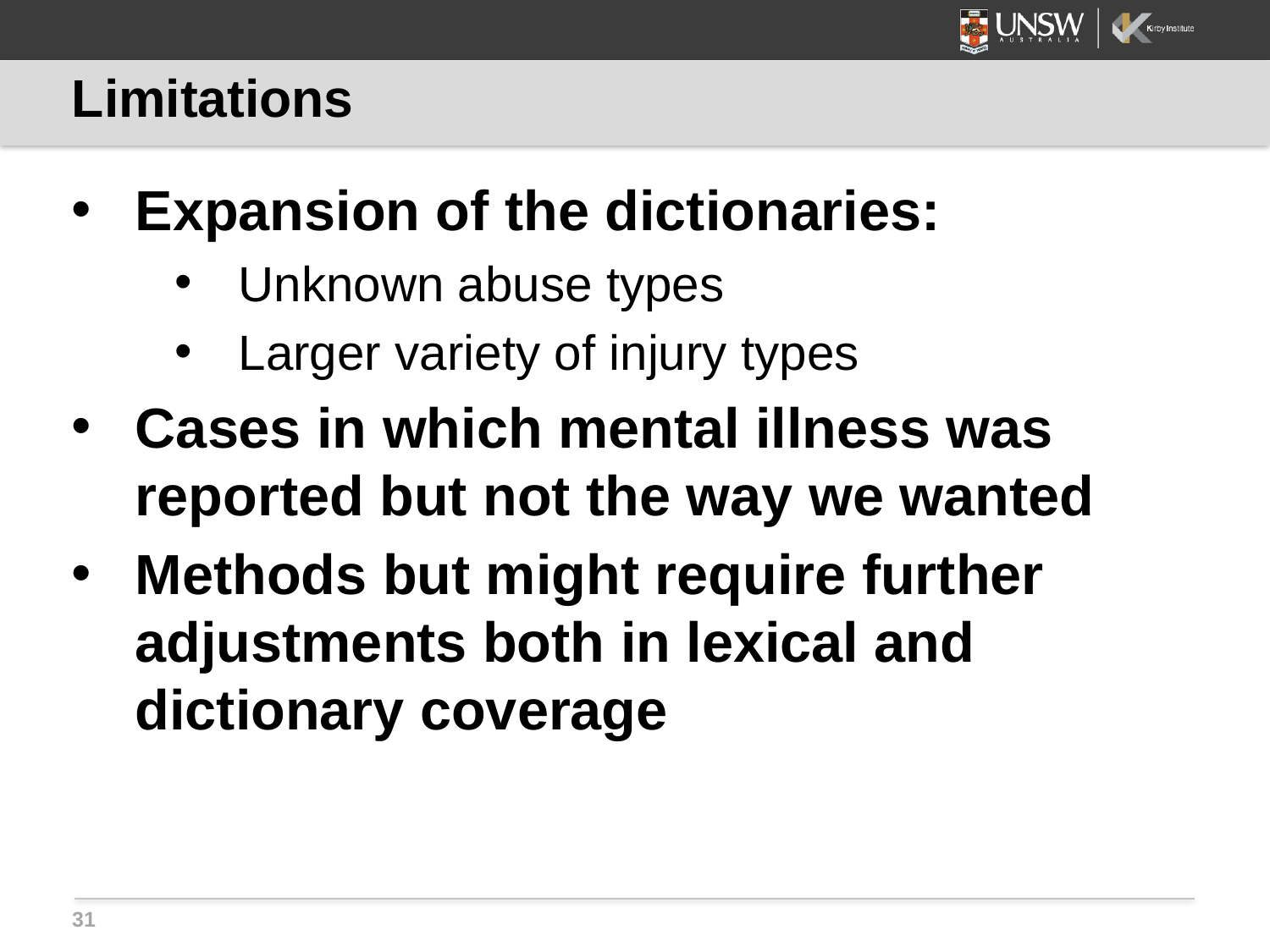

# Limitations
Expansion of the dictionaries:
Unknown abuse types
Larger variety of injury types
Cases in which mental illness was reported but not the way we wanted
Methods but might require further adjustments both in lexical and dictionary coverage
31